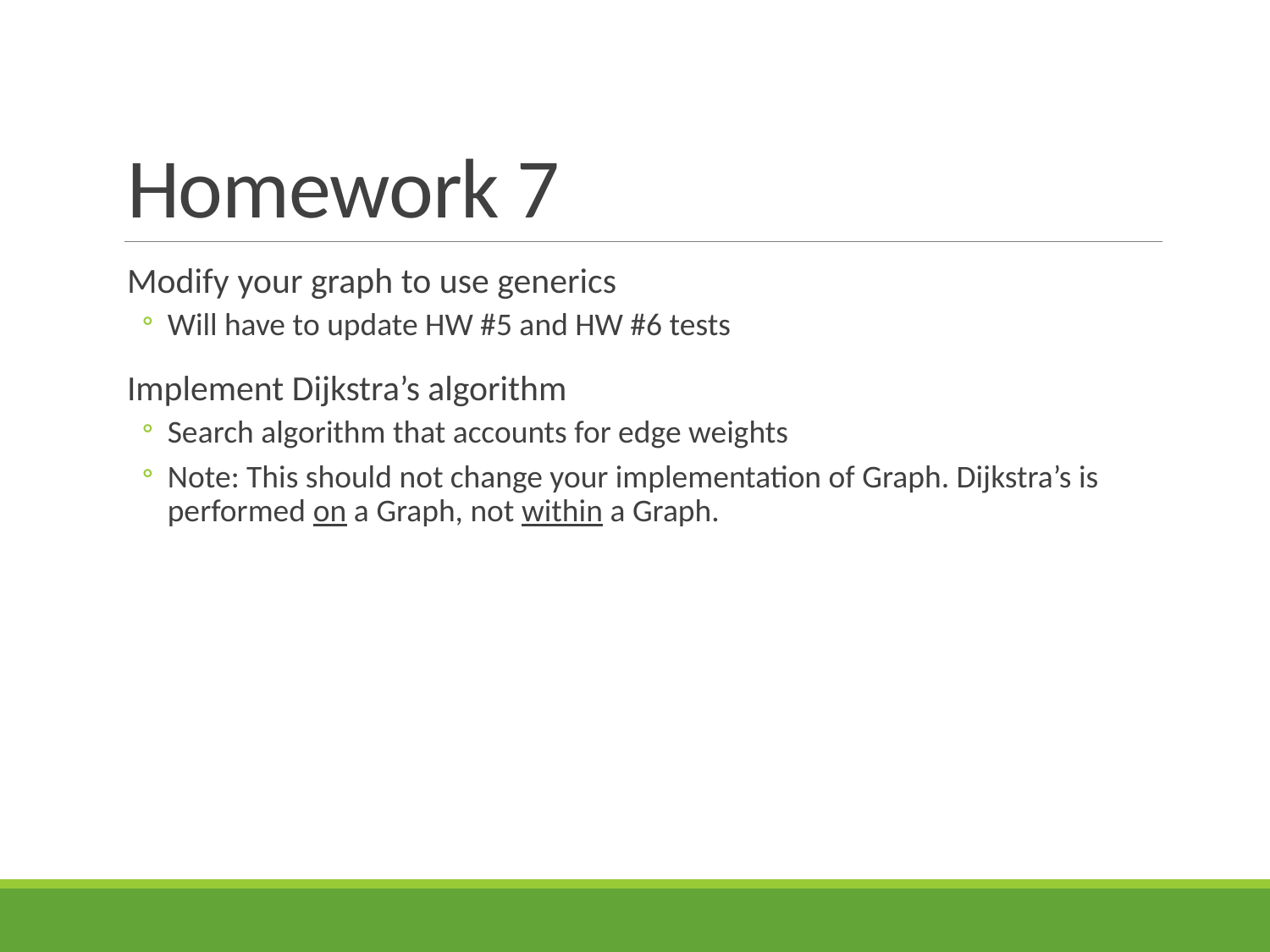

# Homework 7
Modify your graph to use generics
Will have to update HW #5 and HW #6 tests
Implement Dijkstra’s algorithm
Search algorithm that accounts for edge weights
Note: This should not change your implementation of Graph. Dijkstra’s is performed on a Graph, not within a Graph.